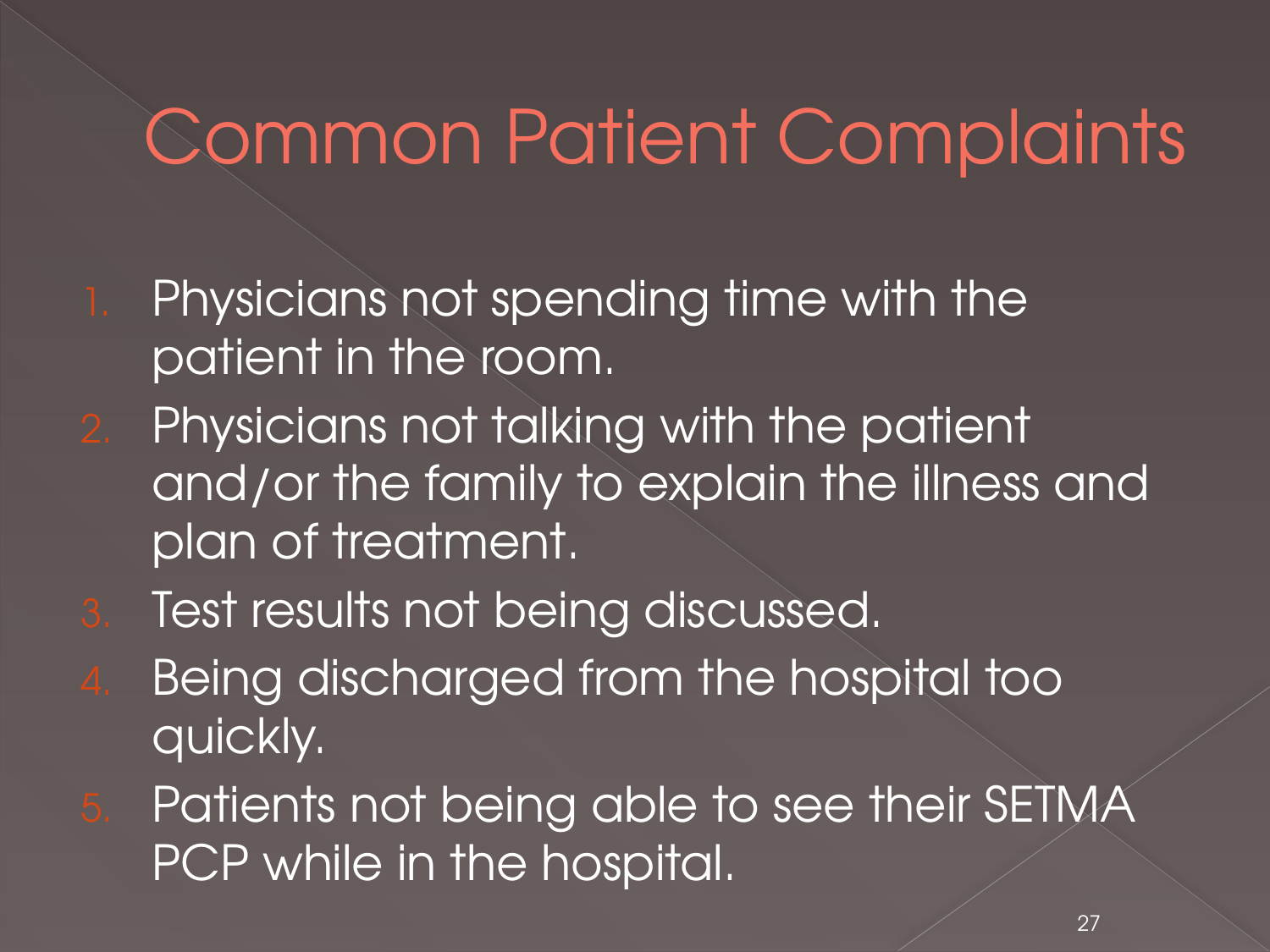

# Common Patient Complaints
Physicians not spending time with the patient in the room.
Physicians not talking with the patient and/or the family to explain the illness and plan of treatment.
Test results not being discussed.
Being discharged from the hospital too quickly.
Patients not being able to see their SETMA PCP while in the hospital.

27